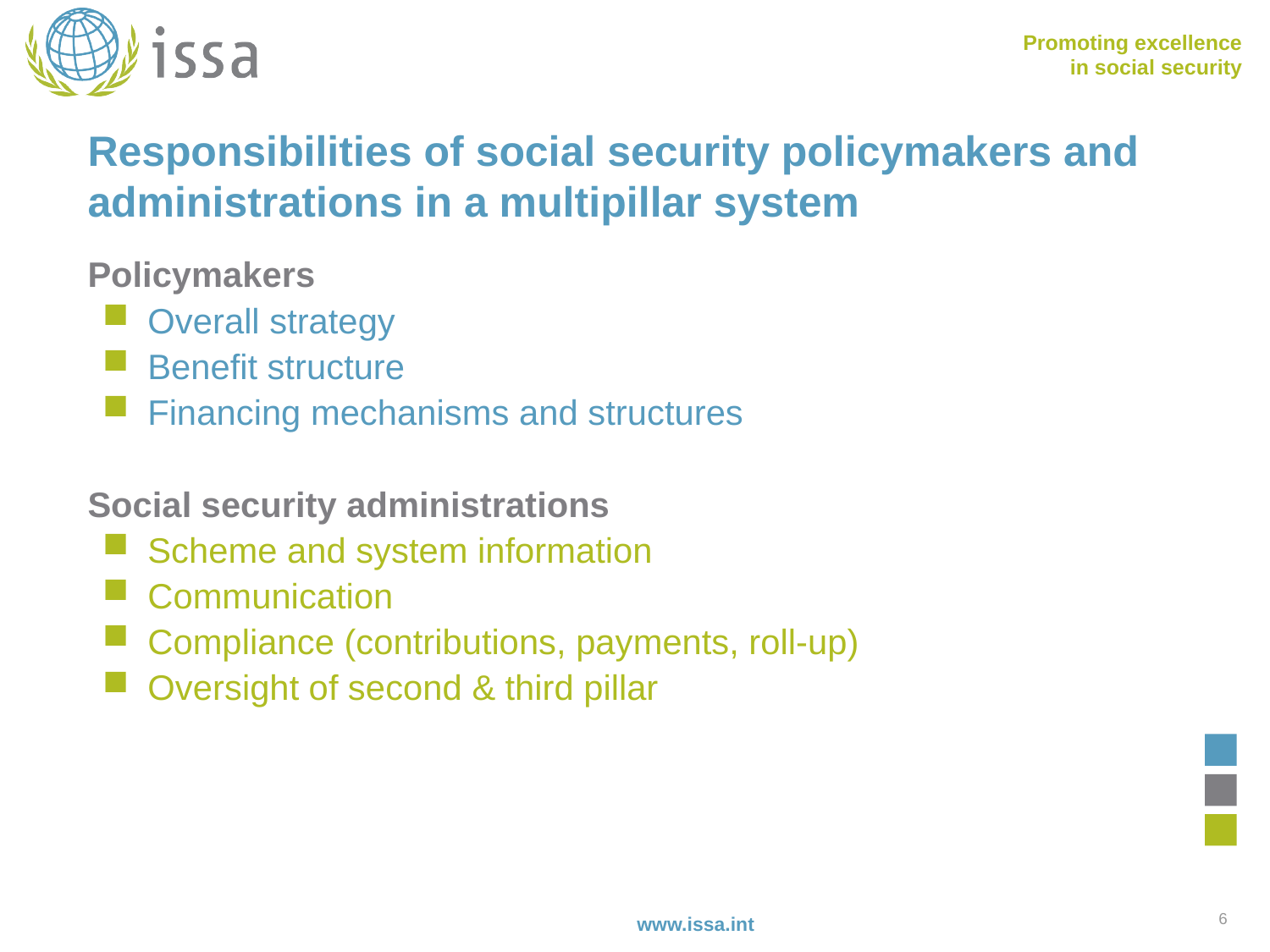

# Responsibilities of social security policymakers and administrations in a multipillar system
Policymakers
Overall strategy
Benefit structure
Financing mechanisms and structures

Social security administrations
Scheme and system information
Communication
Compliance (contributions, payments, roll-up)
Oversight of second & third pillar
6